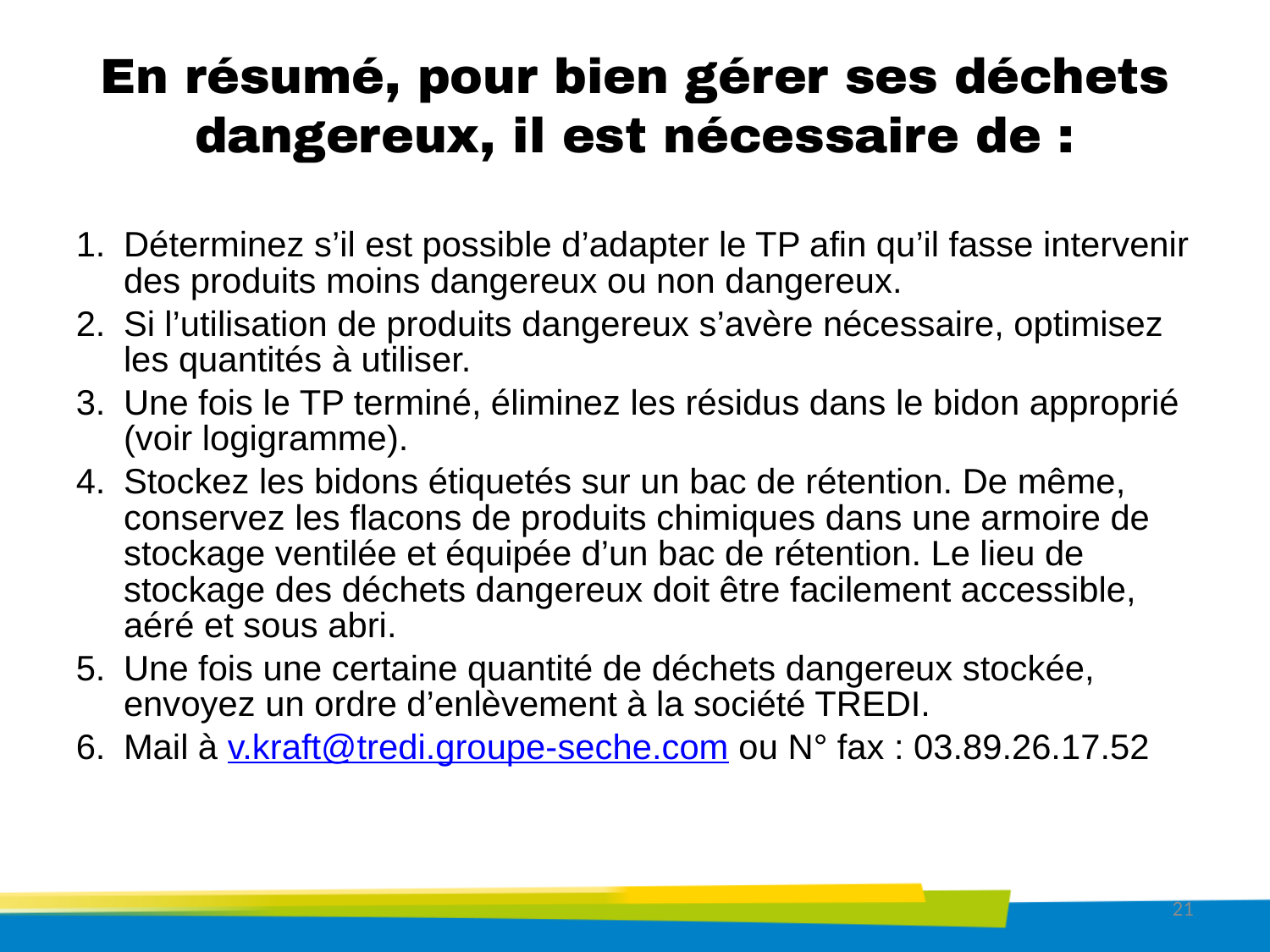

# En résumé, pour bien gérer ses déchets dangereux, il est nécessaire de :
Déterminez s’il est possible d’adapter le TP afin qu’il fasse intervenir des produits moins dangereux ou non dangereux.
Si l’utilisation de produits dangereux s’avère nécessaire, optimisez les quantités à utiliser.
Une fois le TP terminé, éliminez les résidus dans le bidon approprié (voir logigramme).
Stockez les bidons étiquetés sur un bac de rétention. De même, conservez les flacons de produits chimiques dans une armoire de stockage ventilée et équipée d’un bac de rétention. Le lieu de stockage des déchets dangereux doit être facilement accessible, aéré et sous abri.
Une fois une certaine quantité de déchets dangereux stockée, envoyez un ordre d’enlèvement à la société TREDI.
Mail à v.kraft@tredi.groupe-seche.com ou N° fax : 03.89.26.17.52

21